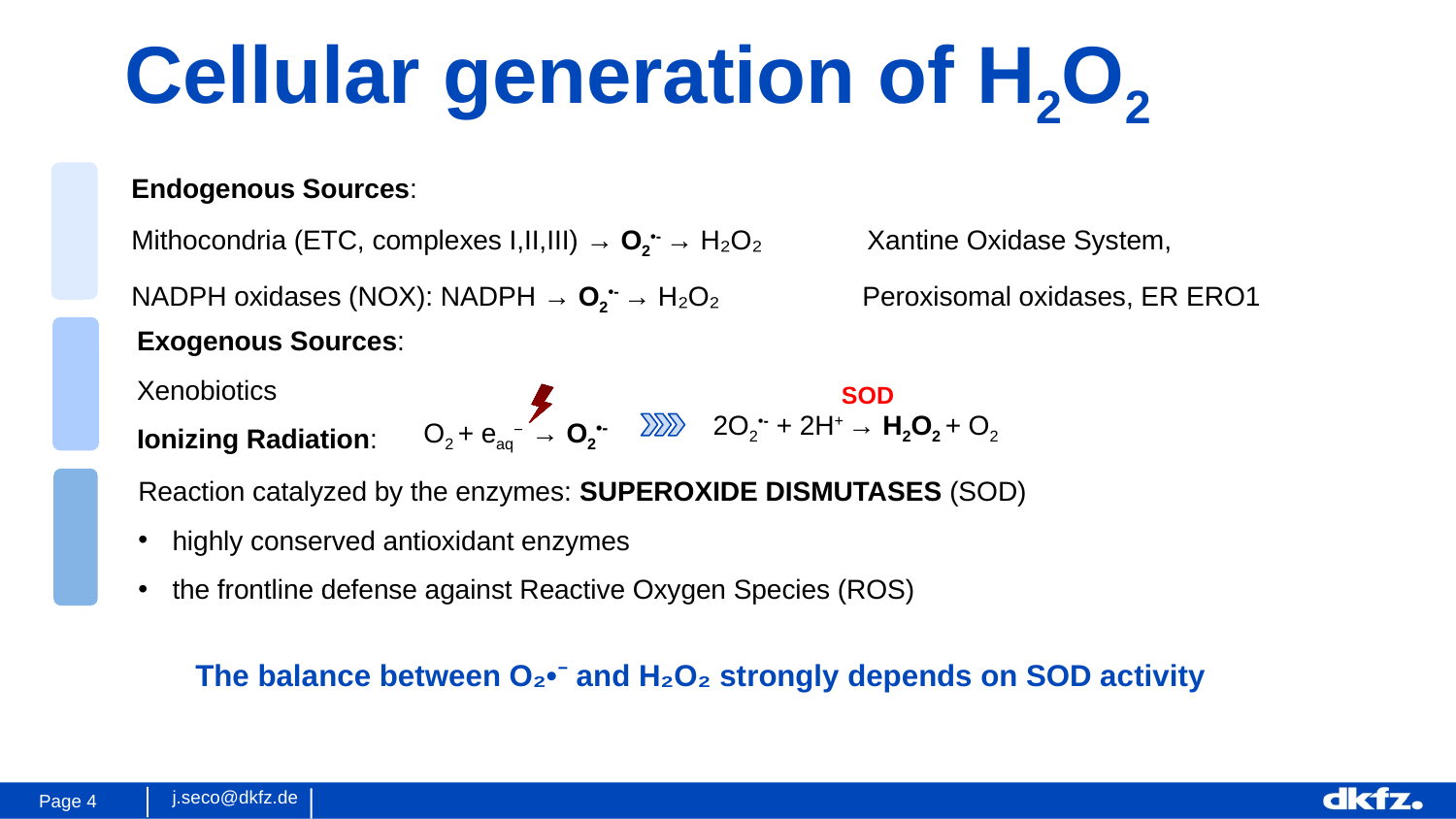

Cellular generation of H2O2
Endogenous Sources:
Mithocondria (ETC, complexes I,II,III) → O2•- → H₂O₂              Xantine Oxidase System,
NADPH oxidases (NOX): NADPH → O2•- → H₂O₂                   Peroxisomal oxidases, ER ERO1

Exogenous Sources:
Xenobiotics
Ionizing Radiation:

  O2 ​+ eaq−  → O2•-

SOD
2O2•- + 2H+ → H2​O2 ​+ O2​

Reaction catalyzed by the enzymes: SUPEROXIDE DISMUTASES (SOD)
highly conserved antioxidant enzymes
the frontline defense against Reactive Oxygen Species (ROS)

The balance between O₂•⁻ and H₂O₂ strongly depends on SOD activity